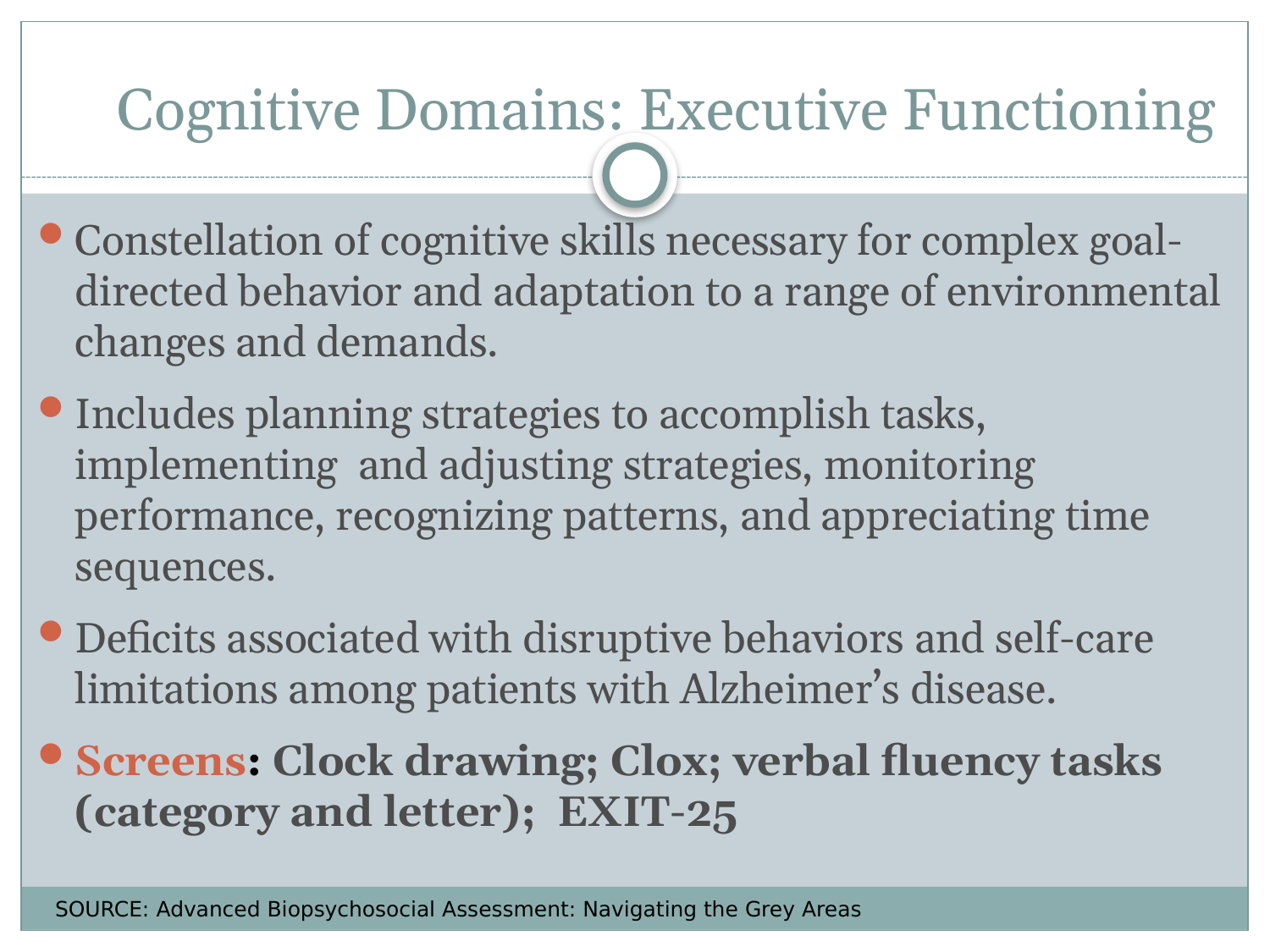

# Cognitive Domains: Executive Functioning
Constellation of cognitive skills necessary for complex goal-directed behavior and adaptation to a range of environmental changes and demands.
Includes planning strategies to accomplish tasks, implementing  and adjusting strategies, monitoring performance, recognizing patterns, and appreciating time sequences.
Deficits associated with disruptive behaviors and self-care limitations among patients with Alzheimer’s disease.
Screens: Clock drawing; Clox; verbal fluency tasks (category and letter);  EXIT-25
SOURCE: Advanced Biopsychosocial Assessment: Navigating the Grey Areas